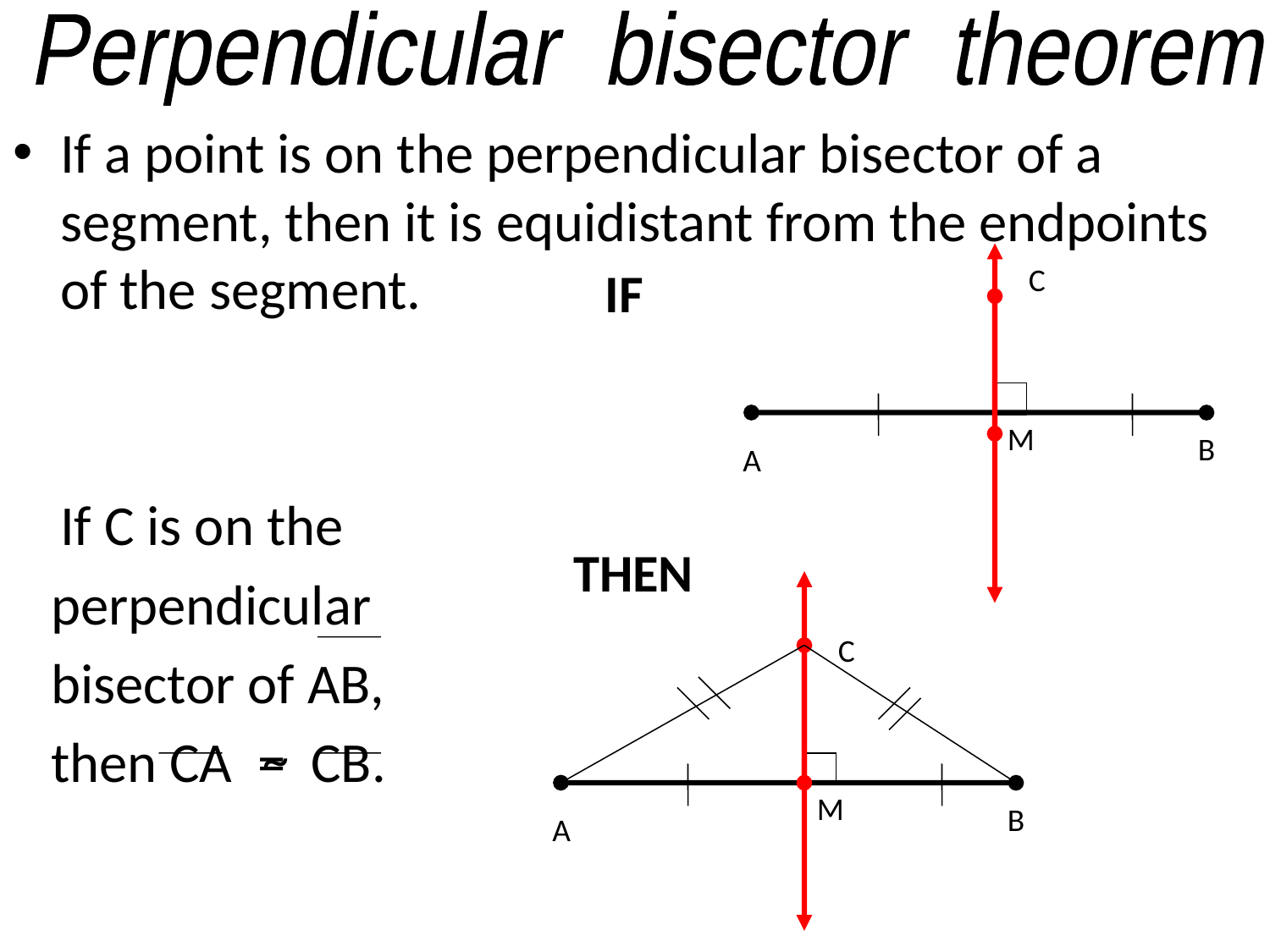

Perpendicular  bisector  theorem

If a point is on the perpendicular bisector of a segment, then it is equidistant from the endpoints of the segment.

	If C is on the
   perpendicular
   bisector of AB,
   then CA  =  CB.

IF
C

M
B
A
THEN

C

 ~

M
B
A